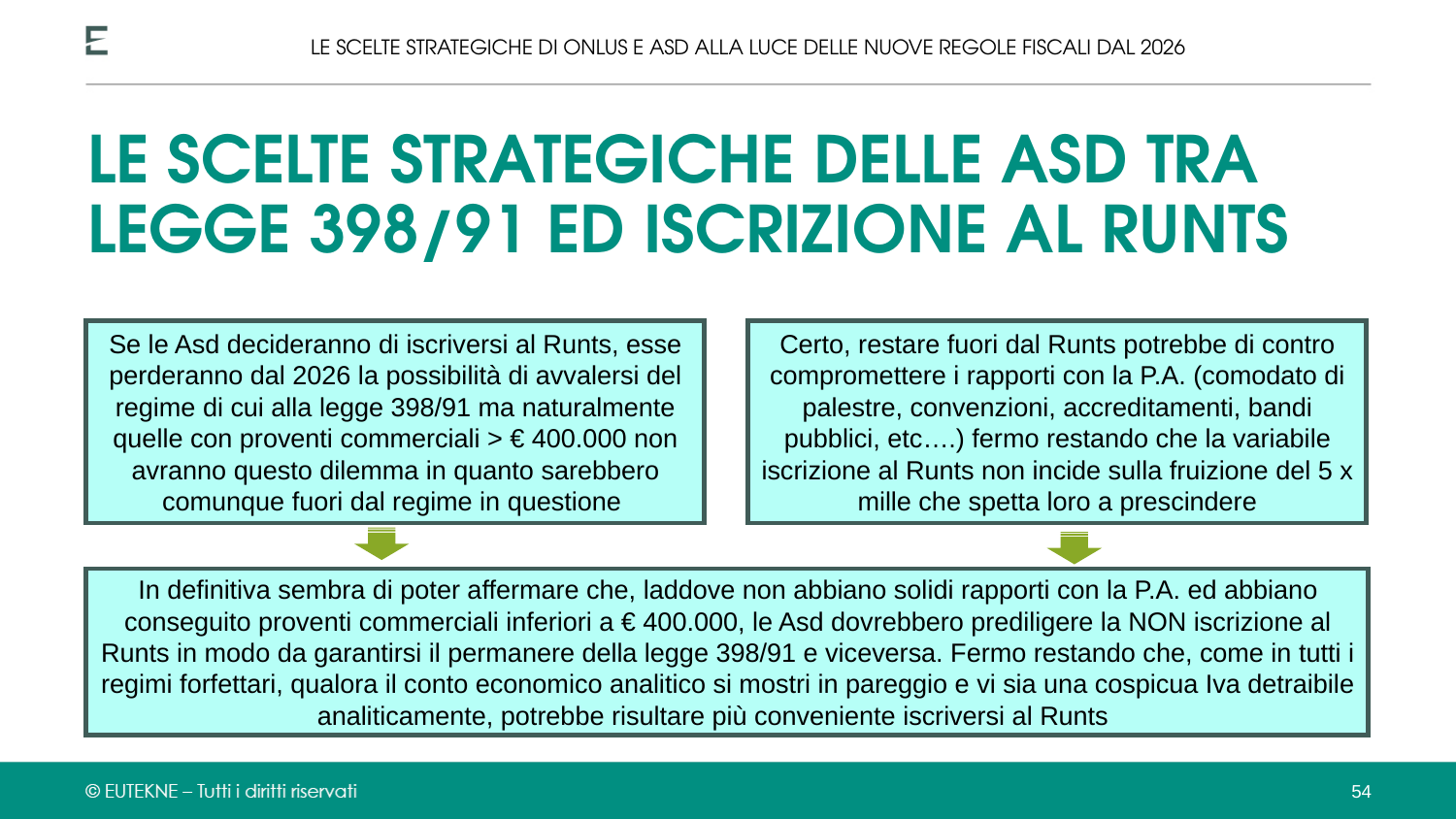

LE SCELTE STRATEGICHE DI ONLUS E ASD ALLA LUCE DELLE NUOVE REGOLE FISCALI DAL 2026
LE SCELTE STRATEGICHE DELLE ASD TRA LEGGE 398/91 ED ISCRIZIONE AL RUNTS
Se le Asd decideranno di iscriversi al Runts, esse perderanno dal 2026 la possibilità di avvalersi del regime di cui alla legge 398/91 ma naturalmente quelle con proventi commerciali > € 400.000 non avranno questo dilemma in quanto sarebbero comunque fuori dal regime in questione
Certo, restare fuori dal Runts potrebbe di contro compromettere i rapporti con la P.A. (comodato di palestre, convenzioni, accreditamenti, bandi pubblici, etc….) fermo restando che la variabile iscrizione al Runts non incide sulla fruizione del 5 x mille che spetta loro a prescindere

In definitiva sembra di poter affermare che, laddove non abbiano solidi rapporti con la P.A. ed abbiano conseguito proventi commerciali inferiori a € 400.000, le Asd dovrebbero prediligere la NON iscrizione al Runts in modo da garantirsi il permanere della legge 398/91 e viceversa. Fermo restando che, come in tutti i regimi forfettari, qualora il conto economico analitico si mostri in pareggio e vi sia una cospicua Iva detraibile analiticamente, potrebbe risultare più conveniente iscriversi al Runts
54